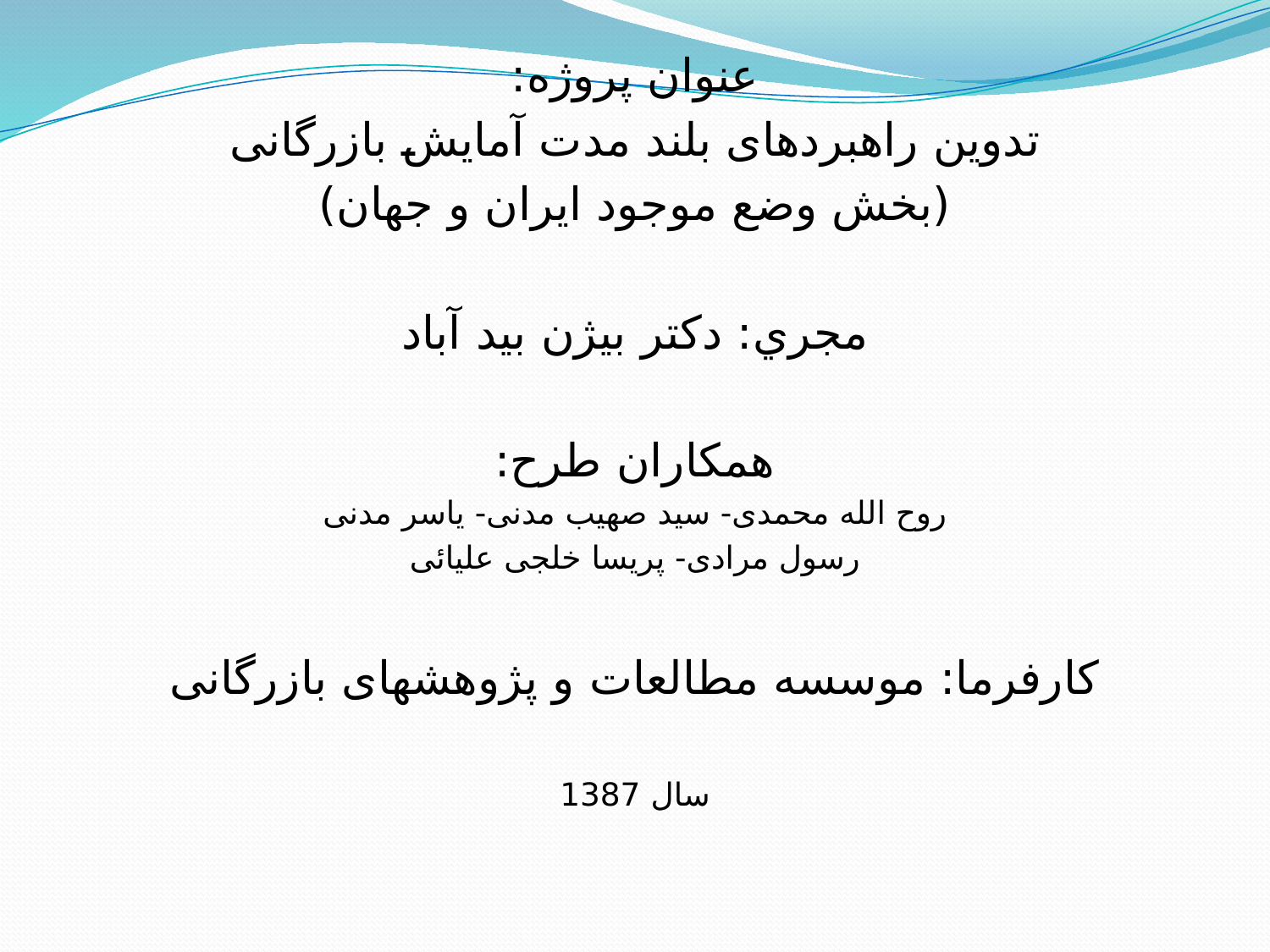

عنوان پروژه:
تدوین راهبردهای بلند مدت آمایش بازرگانی
(بخش وضع موجود ایران و جهان)

مجري: دکتر بیژن بید آباد

همکاران طرح:
روح الله محمدی- سید صهیب مدنی- یاسر مدنی
رسول مرادی- پریسا خلجی علیائی

کارفرما: موسسه مطالعات و پژوهشهای بازرگانی

سال 1387